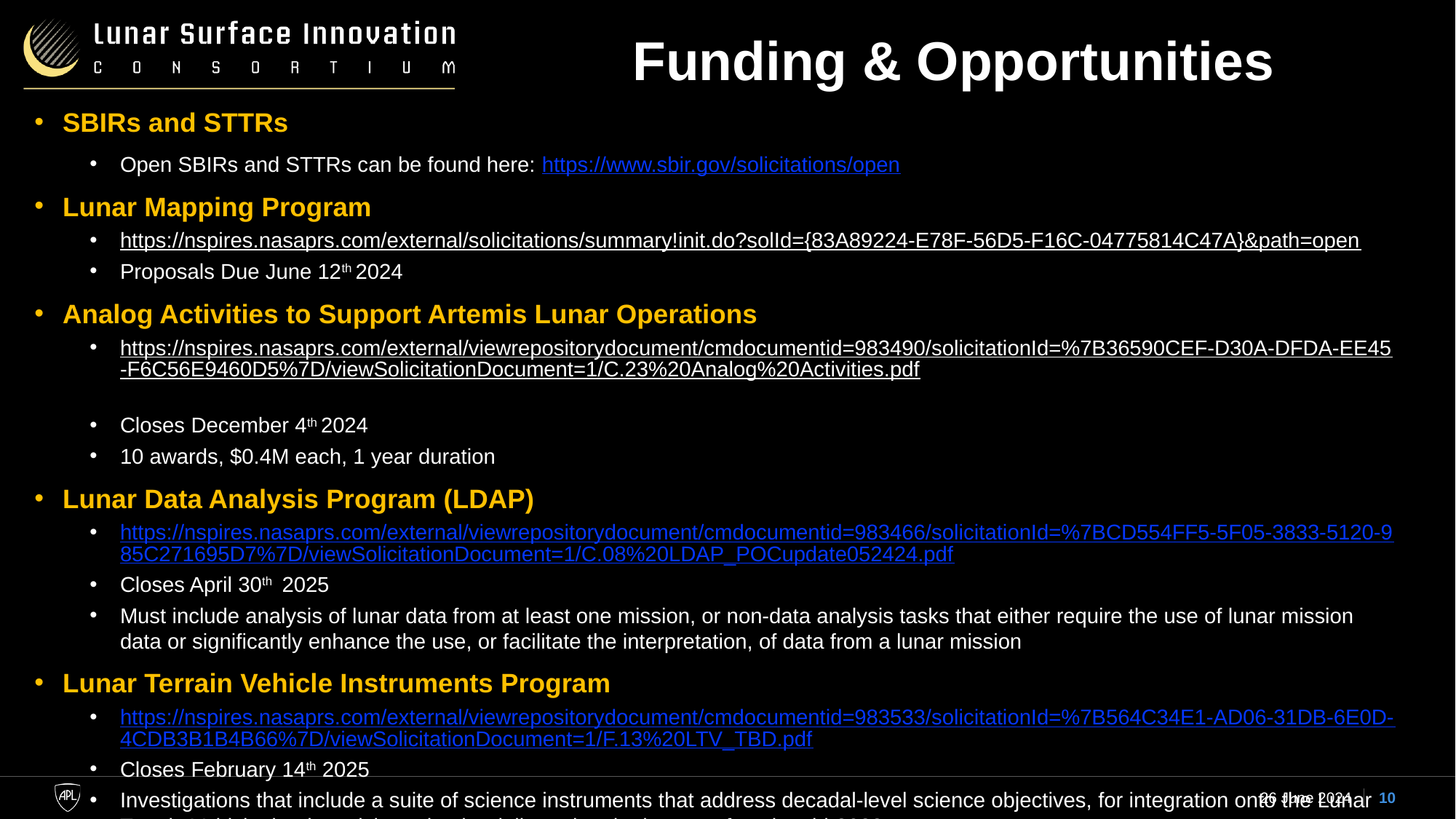

# Funding & Opportunities
SBIRs and STTRs
Open SBIRs and STTRs can be found here: https://www.sbir.gov/solicitations/open
Lunar Mapping Program
https://nspires.nasaprs.com/external/solicitations/summary!init.do?solId={83A89224-E78F-56D5-F16C-04775814C47A}&path=open
Proposals Due June 12th 2024
Analog Activities to Support Artemis Lunar Operations
https://nspires.nasaprs.com/external/viewrepositorydocument/cmdocumentid=983490/solicitationId=%7B36590CEF-D30A-DFDA-EE45-F6C56E9460D5%7D/viewSolicitationDocument=1/C.23%20Analog%20Activities.pdf
Closes December 4th 2024
10 awards, $0.4M each, 1 year duration
Lunar Data Analysis Program (LDAP)
https://nspires.nasaprs.com/external/viewrepositorydocument/cmdocumentid=983466/solicitationId=%7BCD554FF5-5F05-3833-5120-985C271695D7%7D/viewSolicitationDocument=1/C.08%20LDAP_POCupdate052424.pdf
Closes April 30th  2025
Must include analysis of lunar data from at least one mission, or non-data analysis tasks that either require the use of lunar mission data or significantly enhance the use, or facilitate the interpretation, of data from a lunar mission
Lunar Terrain Vehicle Instruments Program
https://nspires.nasaprs.com/external/viewrepositorydocument/cmdocumentid=983533/solicitationId=%7B564C34E1-AD06-31DB-6E0D-4CDB3B1B4B66%7D/viewSolicitationDocument=1/F.13%20LTV_TBD.pdf
Closes February 14th 2025
Investigations that include a suite of science instruments that address decadal-level science objectives, for integration onto the Lunar Terrain Vehicle that is anticipated to be delivered to the lunar surface in mid-2028

26 June 2024
10